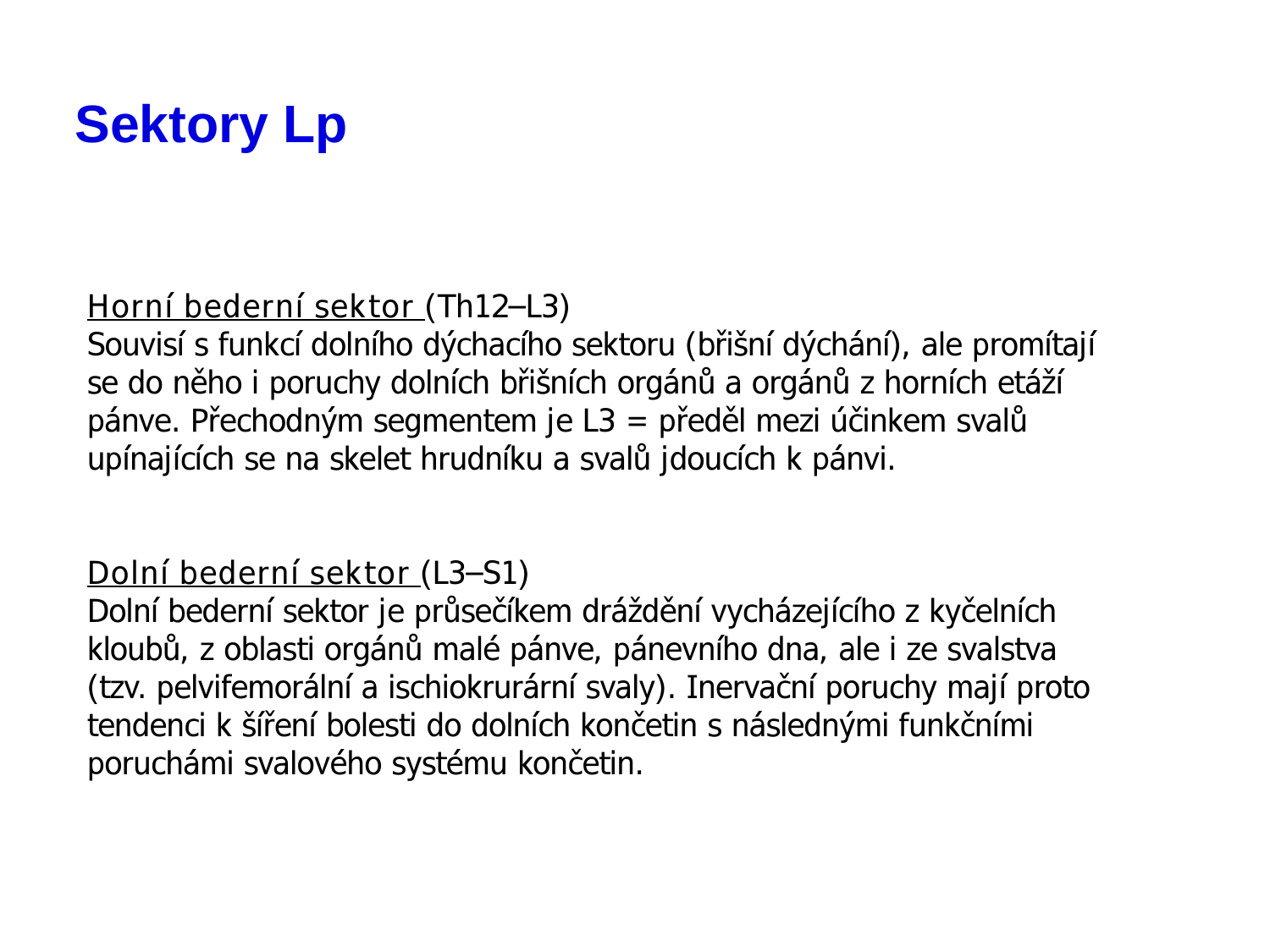

# Sektory Lp
Horní bederní sektor (Th12–L3)
Souvisí s funkcí dolního dýchacího sektoru (břišní dýchání), ale promítají se do něho i poruchy dolních břišních orgánů a orgánů z horních etáží pánve. Přechodným segmentem je L3 = předěl mezi účinkem svalů upínajících se na skelet hrudníku a svalů jdoucích k pánvi.

Dolní bederní sektor (L3–S1)
Dolní bederní sektor je průsečíkem dráždění vycházejícího z kyčelních kloubů, z oblasti orgánů malé pánve, pánevního dna, ale i ze svalstva (tzv. pelvifemorální a ischiokrurární svaly). Inervační poruchy mají proto tendenci k šíření bolesti do dolních končetin s následnými funkčními poruchámi svalového systému končetin.